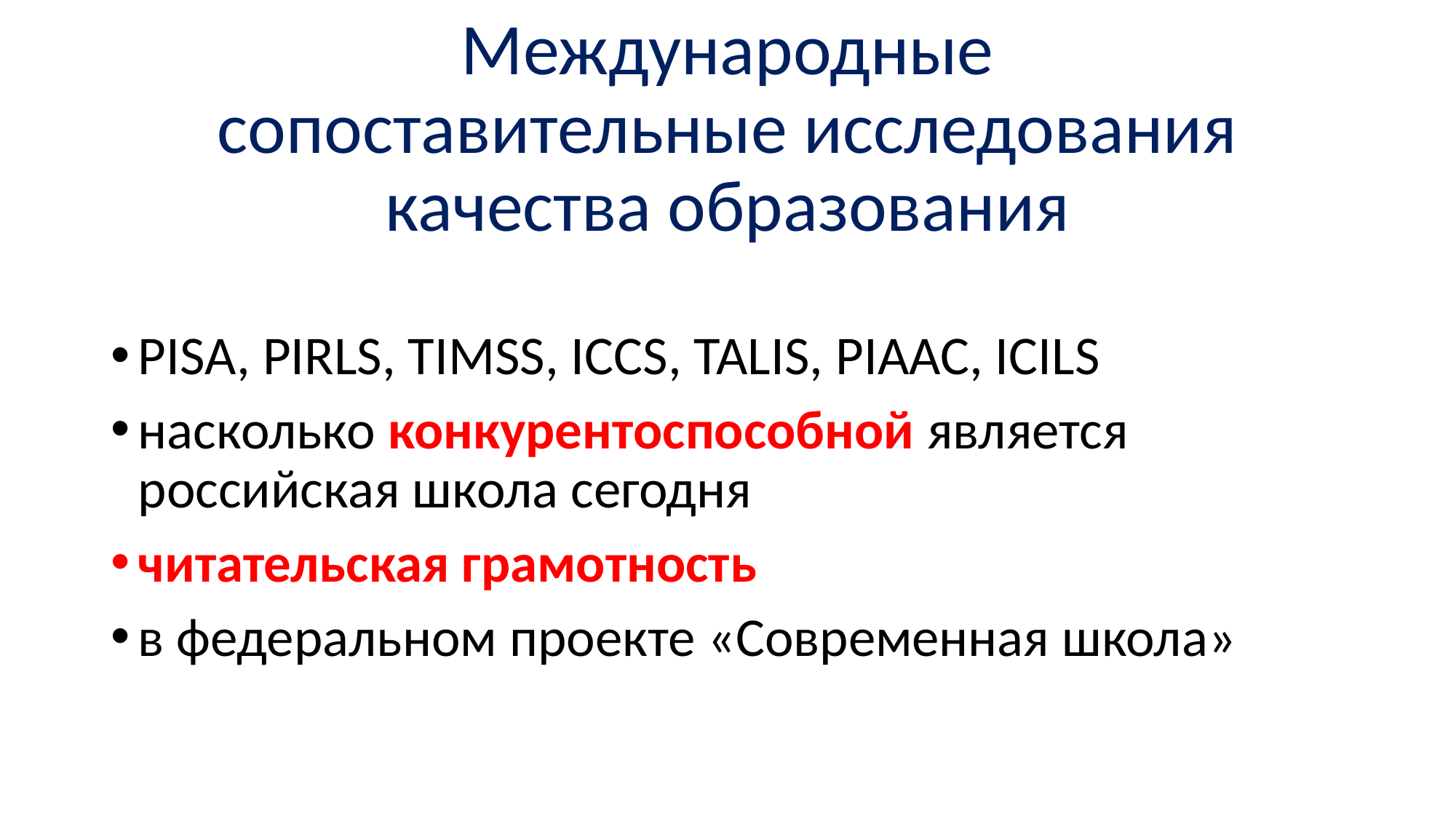

# Международные сопоставительные исследования качества образования
PISA, PIRLS, TIMSS, ICCS, TALIS, PIAAC, ICILS
насколько конкурентоспособной является российская школа сегодня
читательская грамотность
в федеральном проекте «Современная школа»